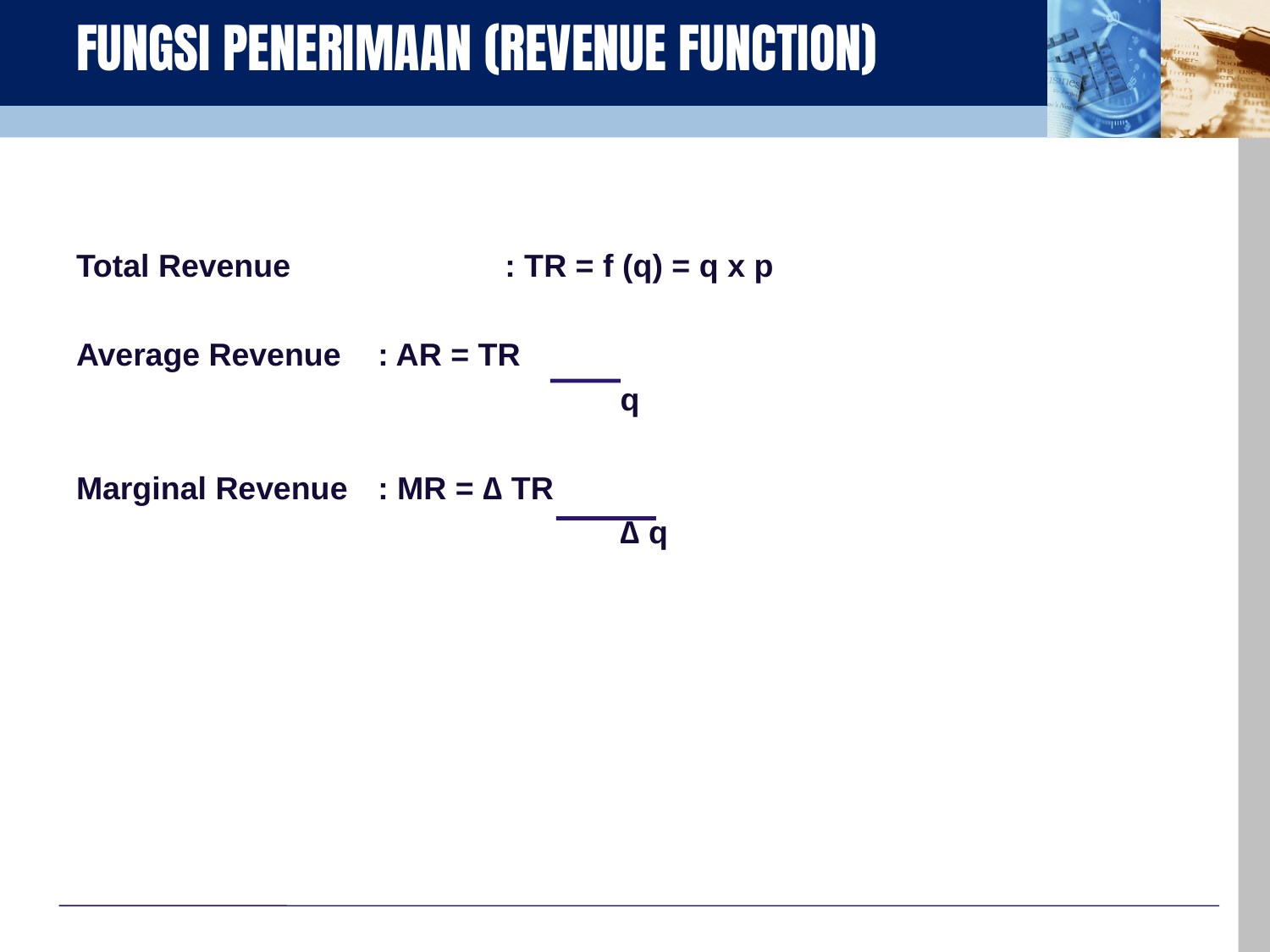

# FUNGSI PENERIMAAN (REVENUE FUNCTION)

Total Revenue		: TR = f (q) = q x p

Average Revenue	: AR = TR
				             q

Marginal Revenue	: MR = ∆ TR
				             ∆ q